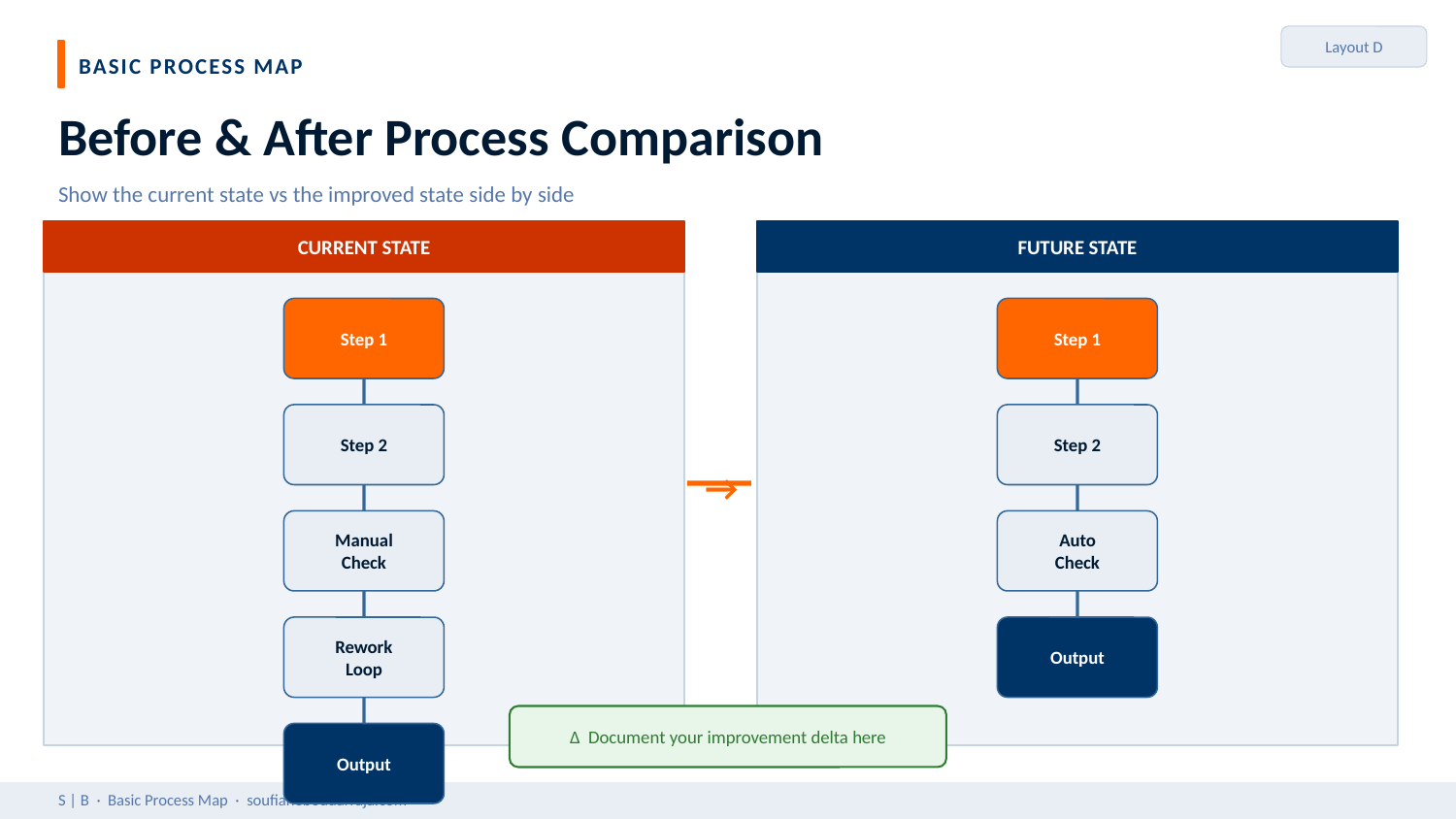

Layout D
BASIC PROCESS MAP

Before & After Process Comparison
Show the current state vs the improved state side by side

CURRENT STATE

FUTURE STATE

Step 1

Step 1

Step 2

Step 2
→

Manual
Check

Auto
Check

Rework
Loop

Output

Δ  Document your improvement delta here

Output

S | B  ·  Basic Process Map  ·  soufianeboudarraja.com